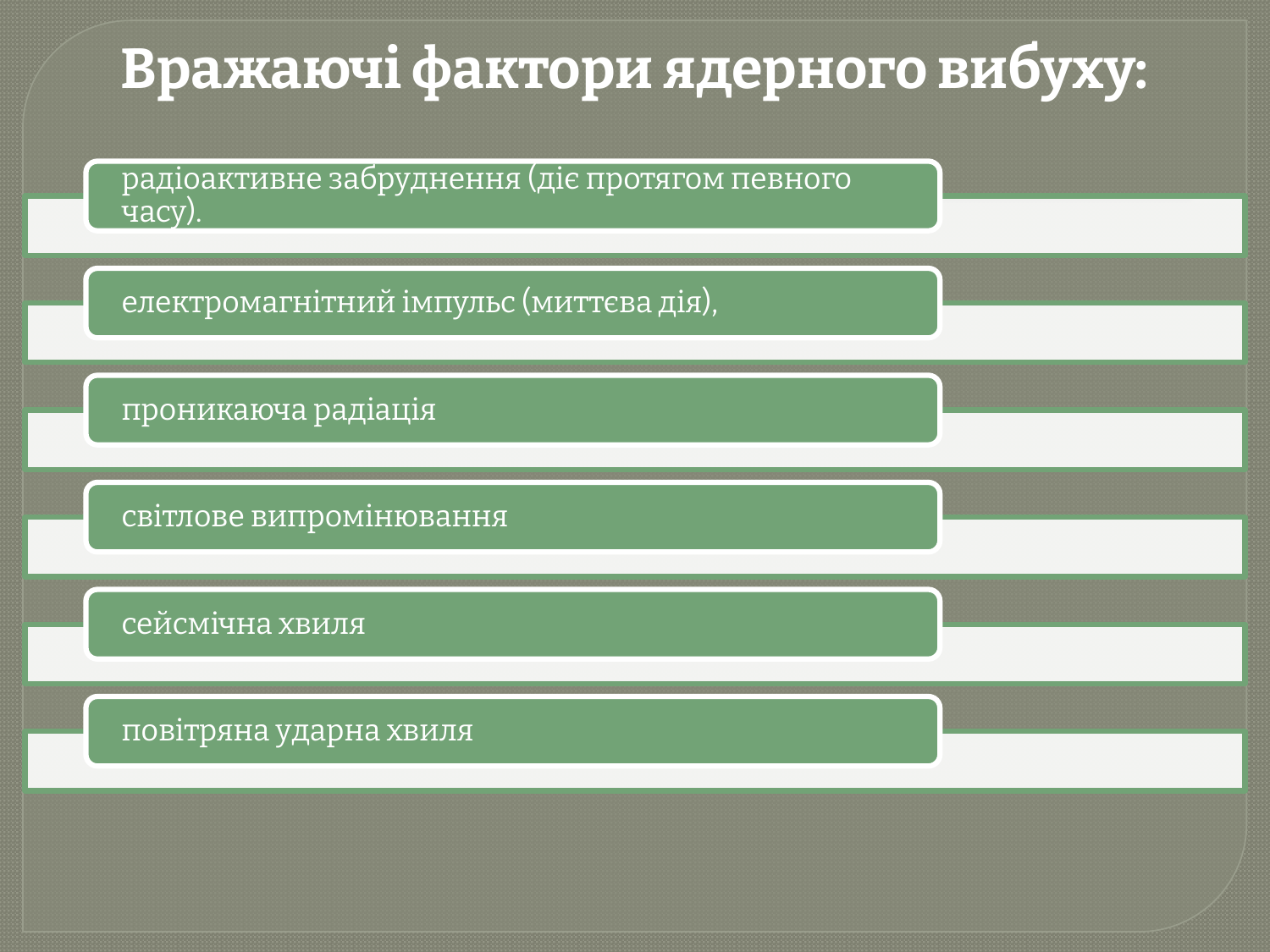

радіоактивне забруднення (діє протягом певного часу).
електромагнітний імпульс (миттєва дія),
проникаюча радіація
світлове випромінювання
сейсмічна хвиля
повітряна ударна хвиля
Вражаючі фактори ядерного вибуху: